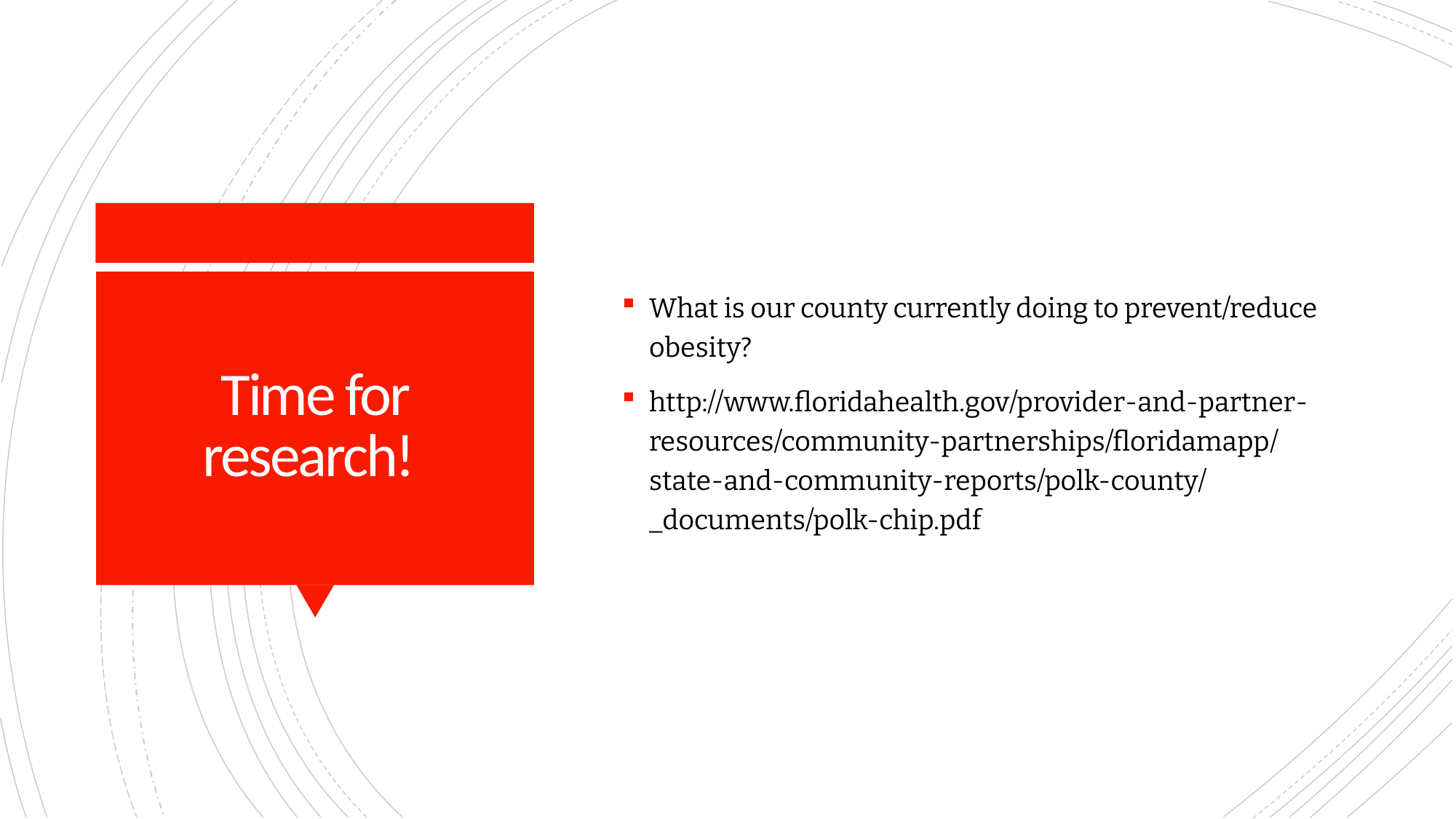

What is our county currently doing to prevent/reduce obesity?
http://www.floridahealth.gov/provider-and-partner-resources/community-partnerships/floridamapp/state-and-community-reports/polk-county/_documents/polk-chip.pdf
# Time for research!